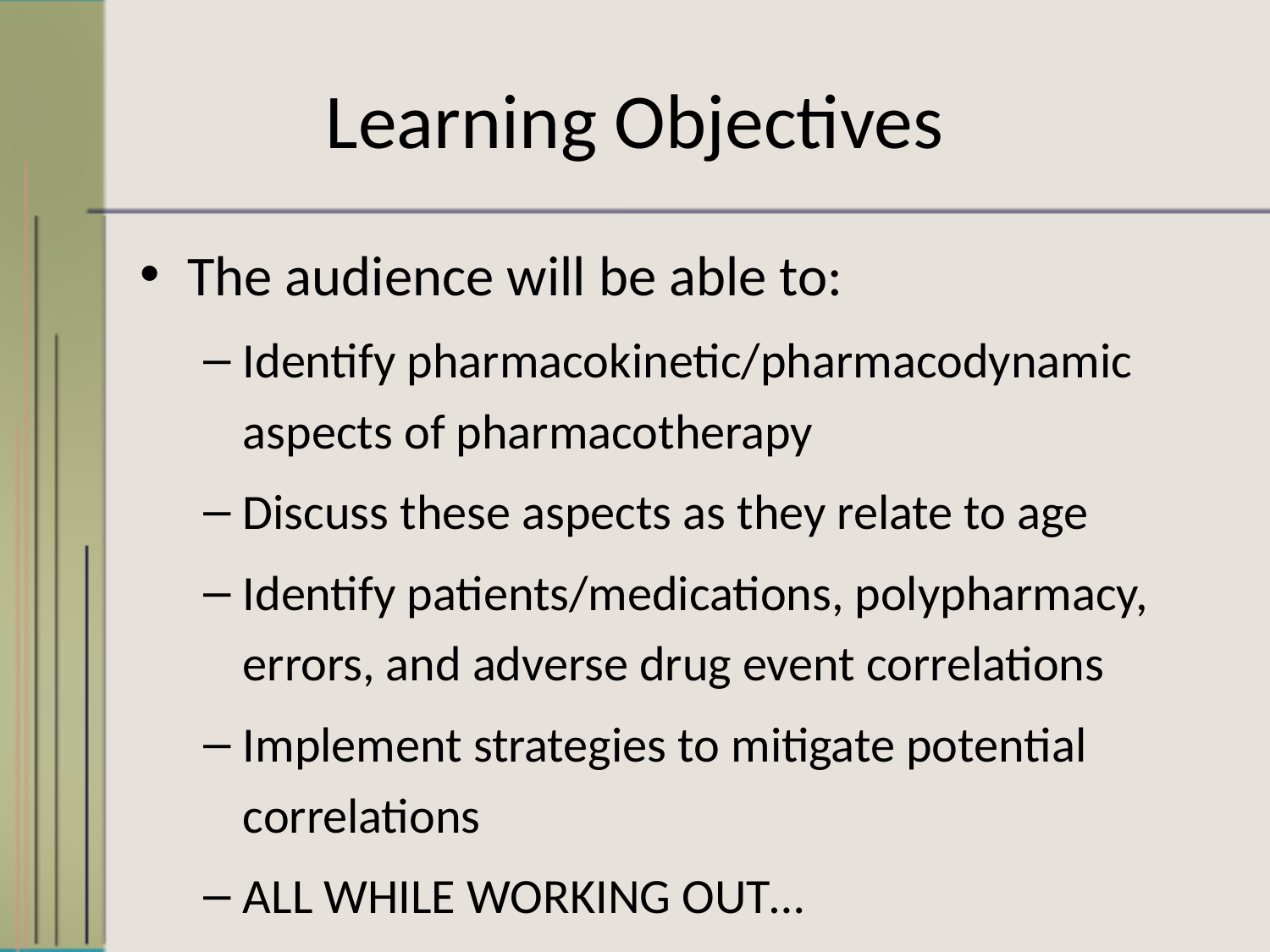

# Learning Objectives
The audience will be able to:
Identify pharmacokinetic/pharmacodynamic aspects of pharmacotherapy
Discuss these aspects as they relate to age
Identify patients/medications, polypharmacy, errors, and adverse drug event correlations
Implement strategies to mitigate potential correlations
ALL WHILE WORKING OUT…